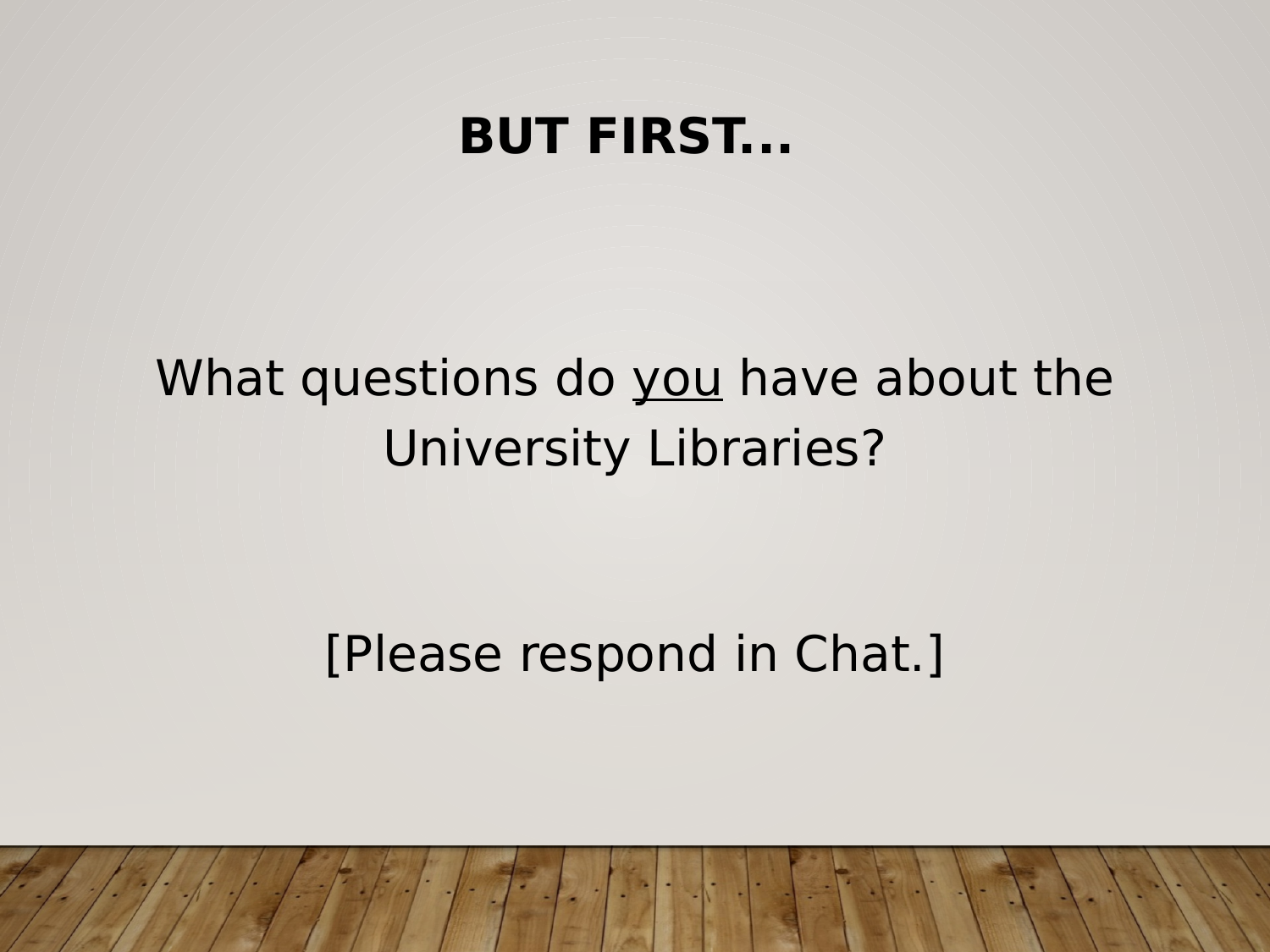

# BUT FIRST...
What questions do you have about the University Libraries?

[Please respond in Chat.]